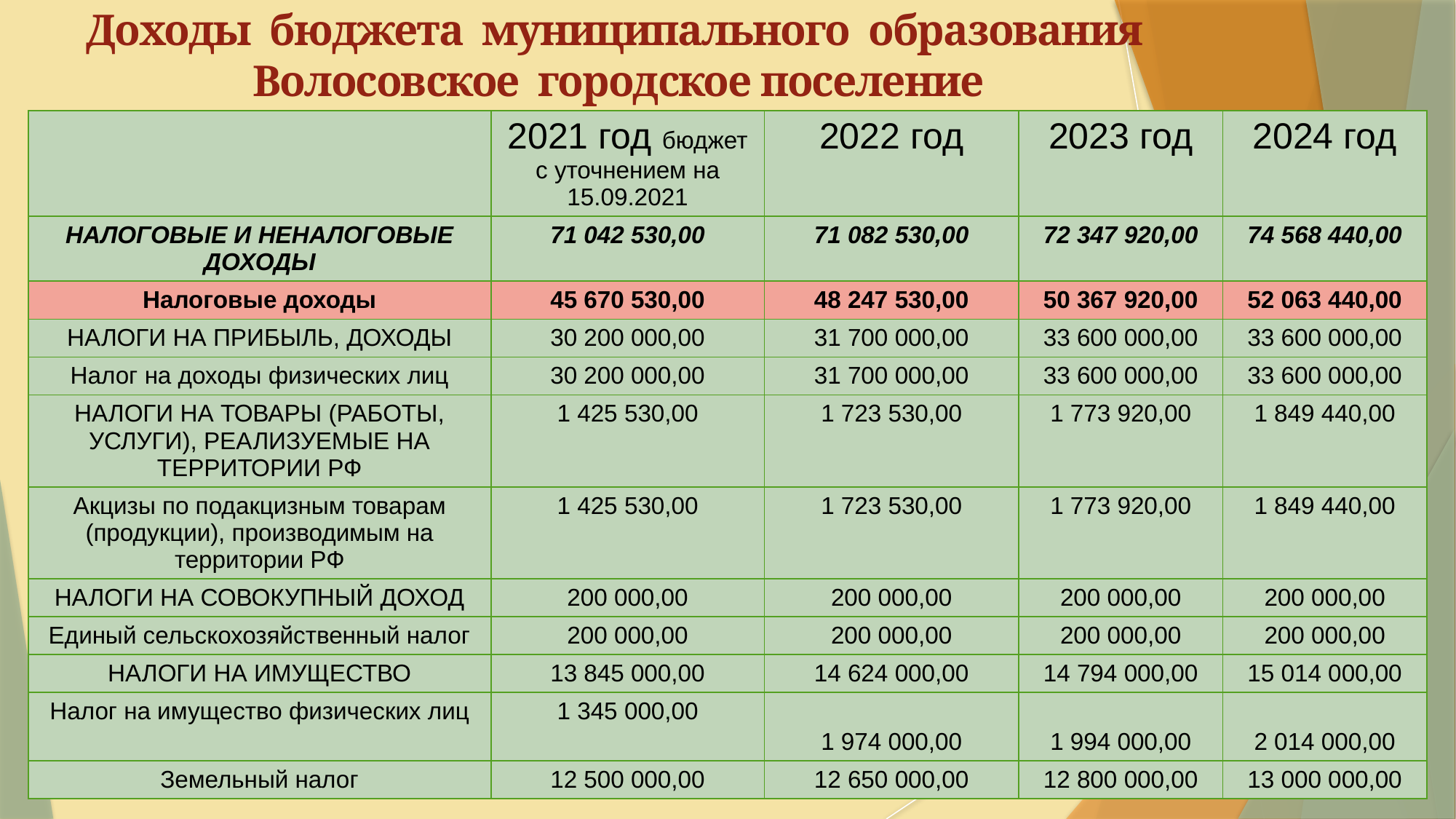

Доходы  бюджета  муниципального  образования  Волосовское  городское поселение
|  | 2021 год бюджет с уточнением на 15.09.2021 | 2022 год | 2023 год | 2024 год |
| --- | --- | --- | --- | --- |
| НАЛОГОВЫЕ И НЕНАЛОГОВЫЕ ДОХОДЫ | 71 042 530,00 | 71 082 530,00 | 72 347 920,00 | 74 568 440,00 |
| Налоговые доходы | 45 670 530,00 | 48 247 530,00 | 50 367 920,00 | 52 063 440,00 |
| НАЛОГИ НА ПРИБЫЛЬ, ДОХОДЫ | 30 200 000,00 | 31 700 000,00 | 33 600 000,00 | 33 600 000,00 |
| Налог на доходы физических лиц | 30 200 000,00 | 31 700 000,00 | 33 600 000,00 | 33 600 000,00 |
| НАЛОГИ НА ТОВАРЫ (РАБОТЫ, УСЛУГИ), РЕАЛИЗУЕМЫЕ НА ТЕРРИТОРИИ РФ | 1 425 530,00 | 1 723 530,00 | 1 773 920,00 | 1 849 440,00 |
| Акцизы по подакцизным товарам (продукции), производимым на территории РФ | 1 425 530,00 | 1 723 530,00 | 1 773 920,00 | 1 849 440,00 |
| НАЛОГИ НА СОВОКУПНЫЙ ДОХОД | 200 000,00 | 200 000,00 | 200 000,00 | 200 000,00 |
| Единый сельскохозяйственный налог | 200 000,00 | 200 000,00 | 200 000,00 | 200 000,00 |
| НАЛОГИ НА ИМУЩЕСТВО | 13 845 000,00 | 14 624 000,00 | 14 794 000,00 | 15 014 000,00 |
| Налог на имущество физических лиц | 1 345 000,00 | 1 974 000,00 | 1 994 000,00 | 2 014 000,00 |
| Земельный налог | 12 500 000,00 | 12 650 000,00 | 12 800 000,00 | 13 000 000,00 |